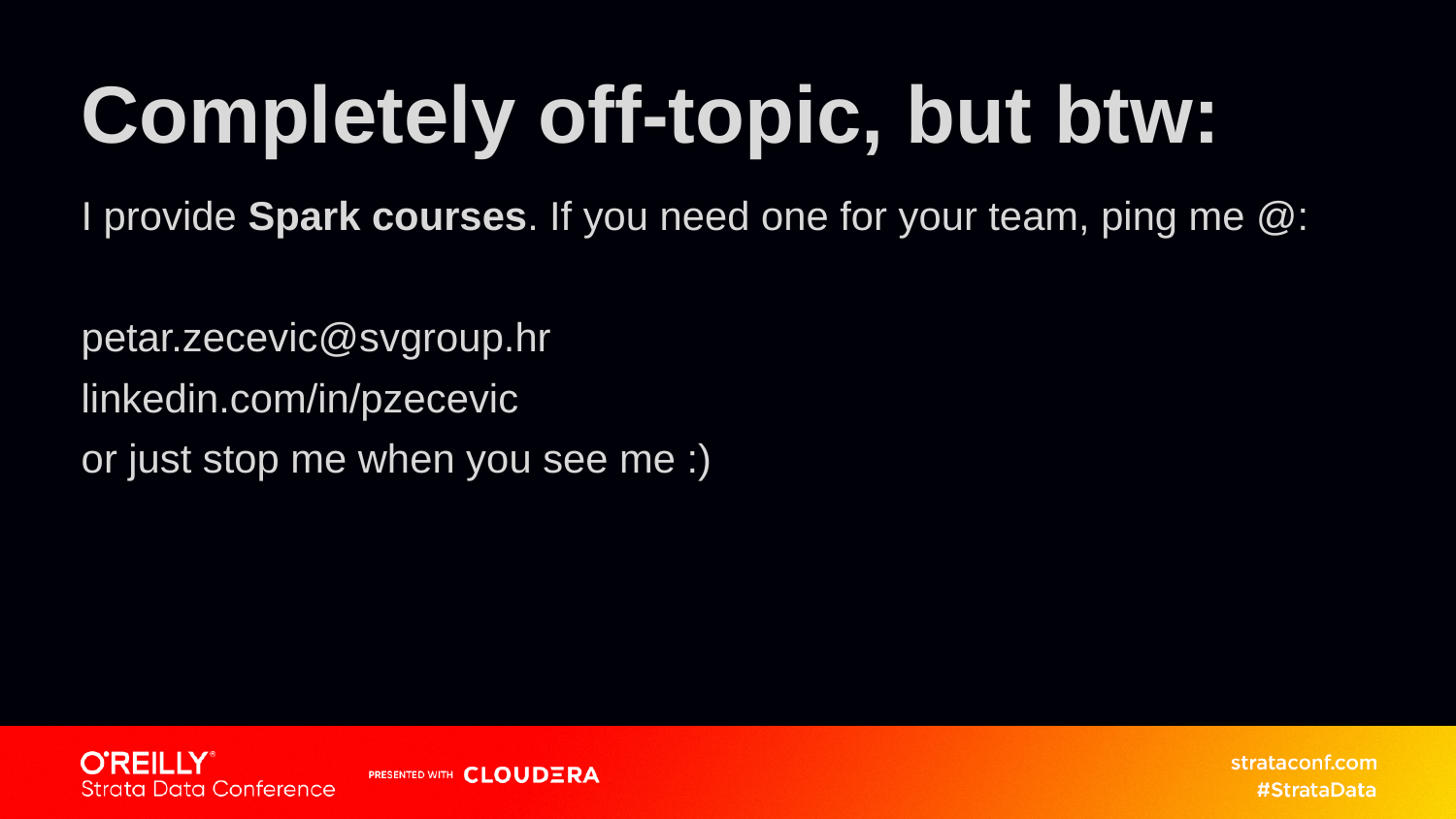

# Completely off-topic, but btw:
I provide Spark courses. If you need one for your team, ping me @:

petar.zecevic@svgroup.hr
linkedin.com/in/pzecevic
or just stop me when you see me :)